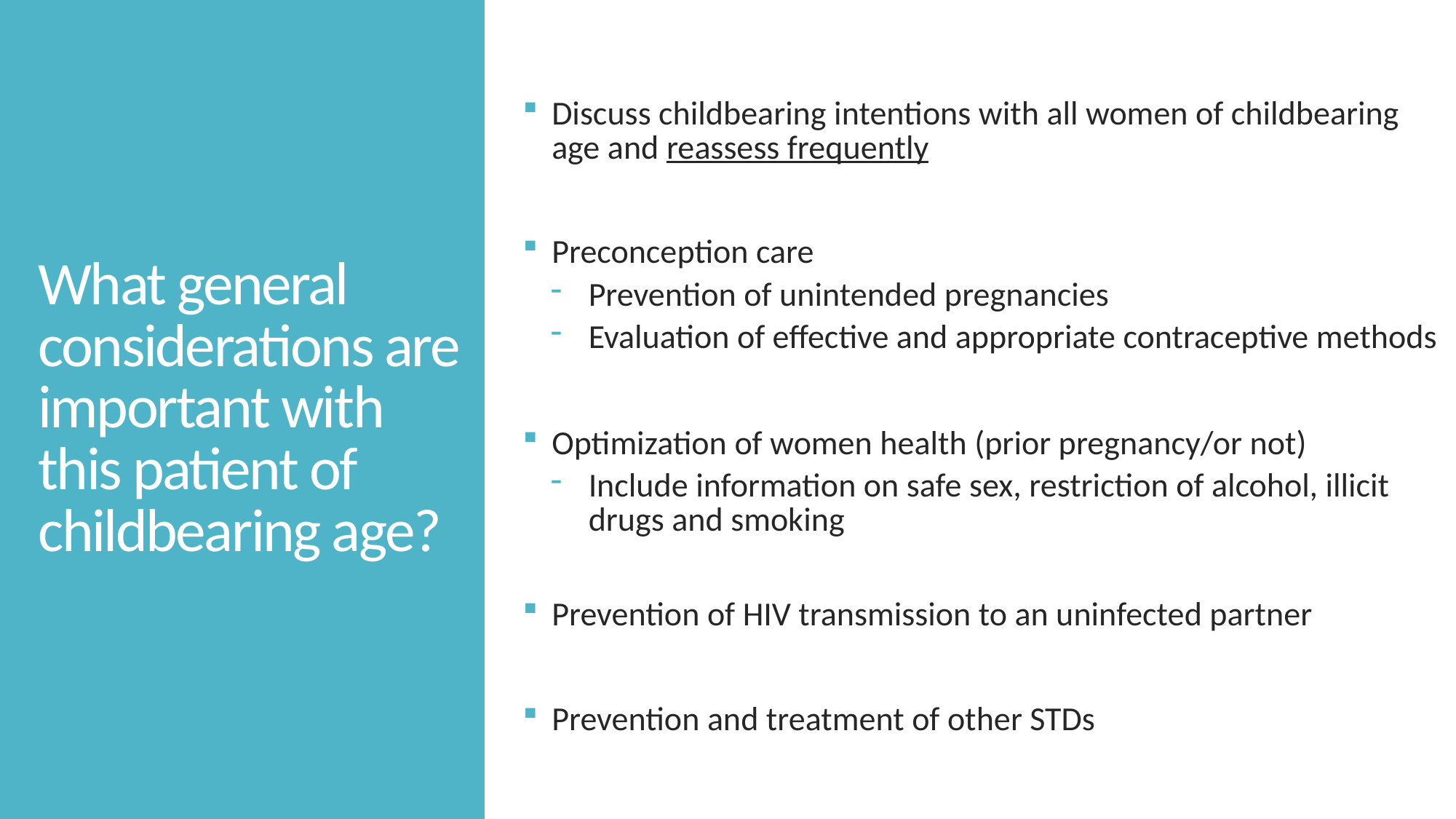

Discuss childbearing intentions with all women of childbearing age and reassess frequently

Preconception care
Prevention of unintended pregnancies
Evaluation of effective and appropriate contraceptive methods

Optimization of women health (prior pregnancy/or not)
Include information on safe sex, restriction of alcohol, illicit drugs and smoking

Prevention of HIV transmission to an uninfected partner

Prevention and treatment of other STDs

# What general considerations are important with this patient of childbearing age?